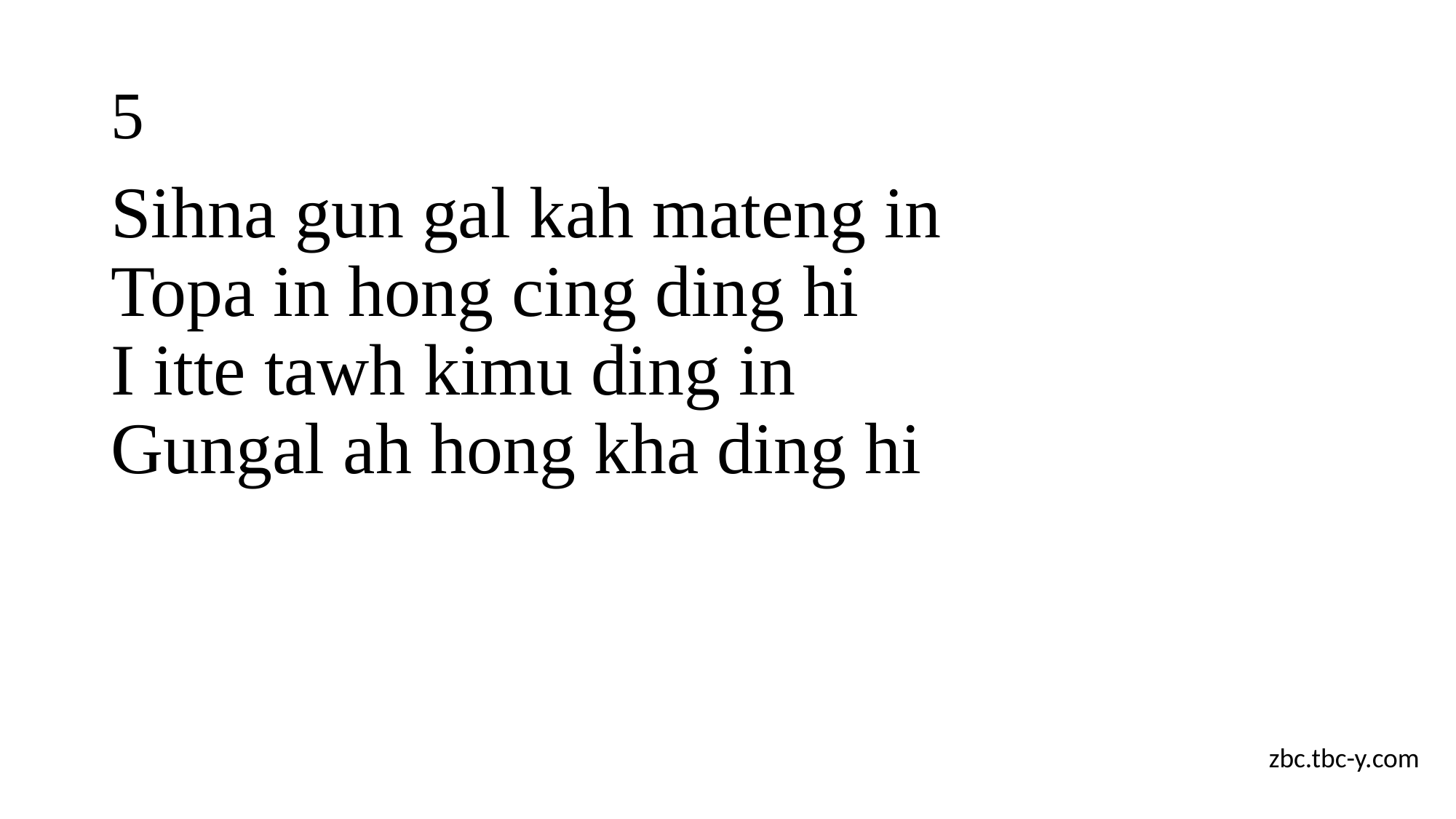

# 5
Sihna gun gal kah mateng in
Topa in hong cing ding hi
I itte tawh kimu ding in
Gungal ah hong kha ding hi

zbc.tbc-y.com